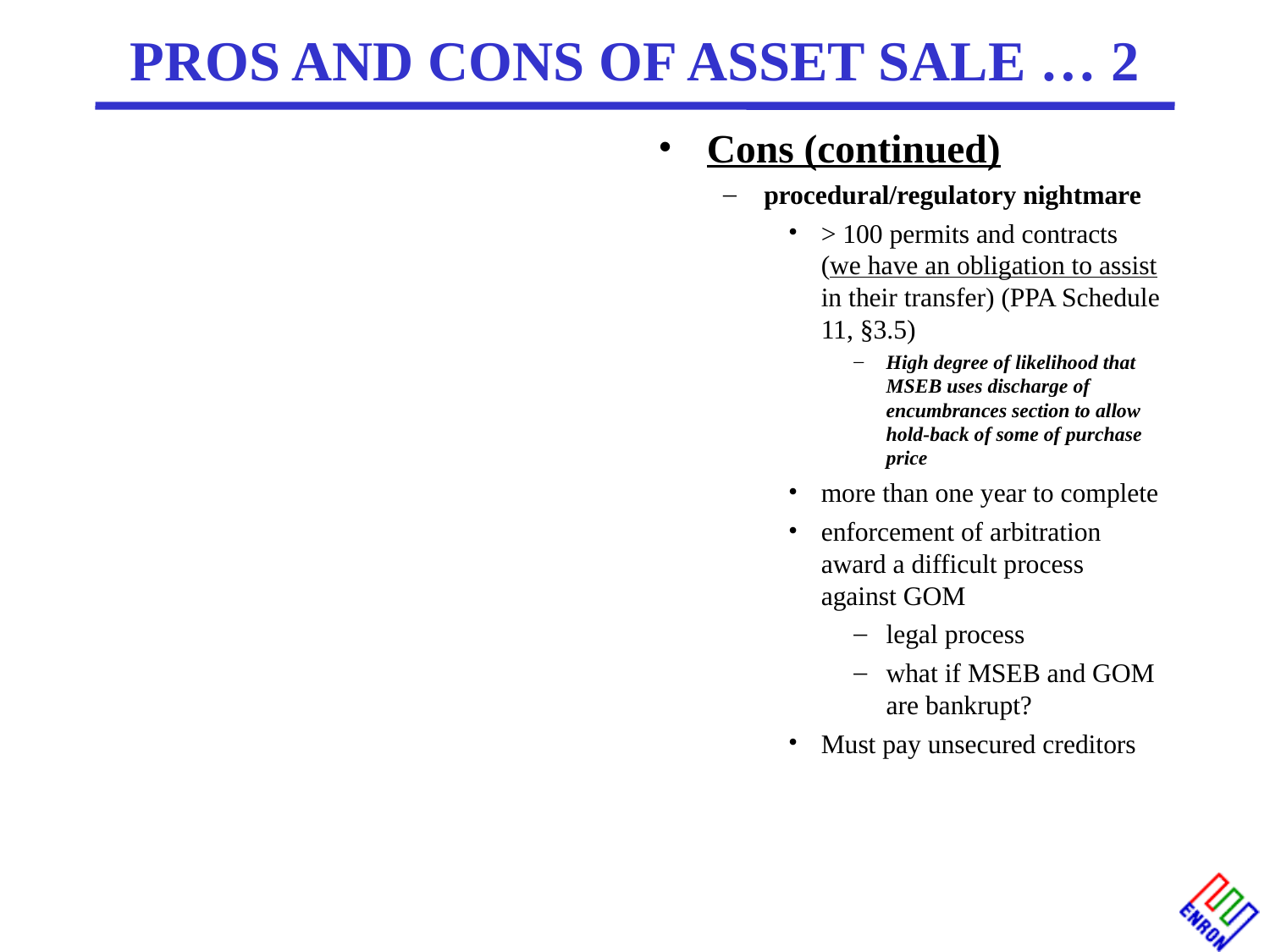

# PROS AND CONS OF ASSET SALE … 2
Cons (continued)
procedural/regulatory nightmare
> 100 permits and contracts (we have an obligation to assist in their transfer) (PPA Schedule 11, §3.5)
High degree of likelihood that MSEB uses discharge of encumbrances section to allow hold-back of some of purchase price
more than one year to complete
enforcement of arbitration award a difficult process against GOM
legal process
what if MSEB and GOM are bankrupt?
Must pay unsecured creditors